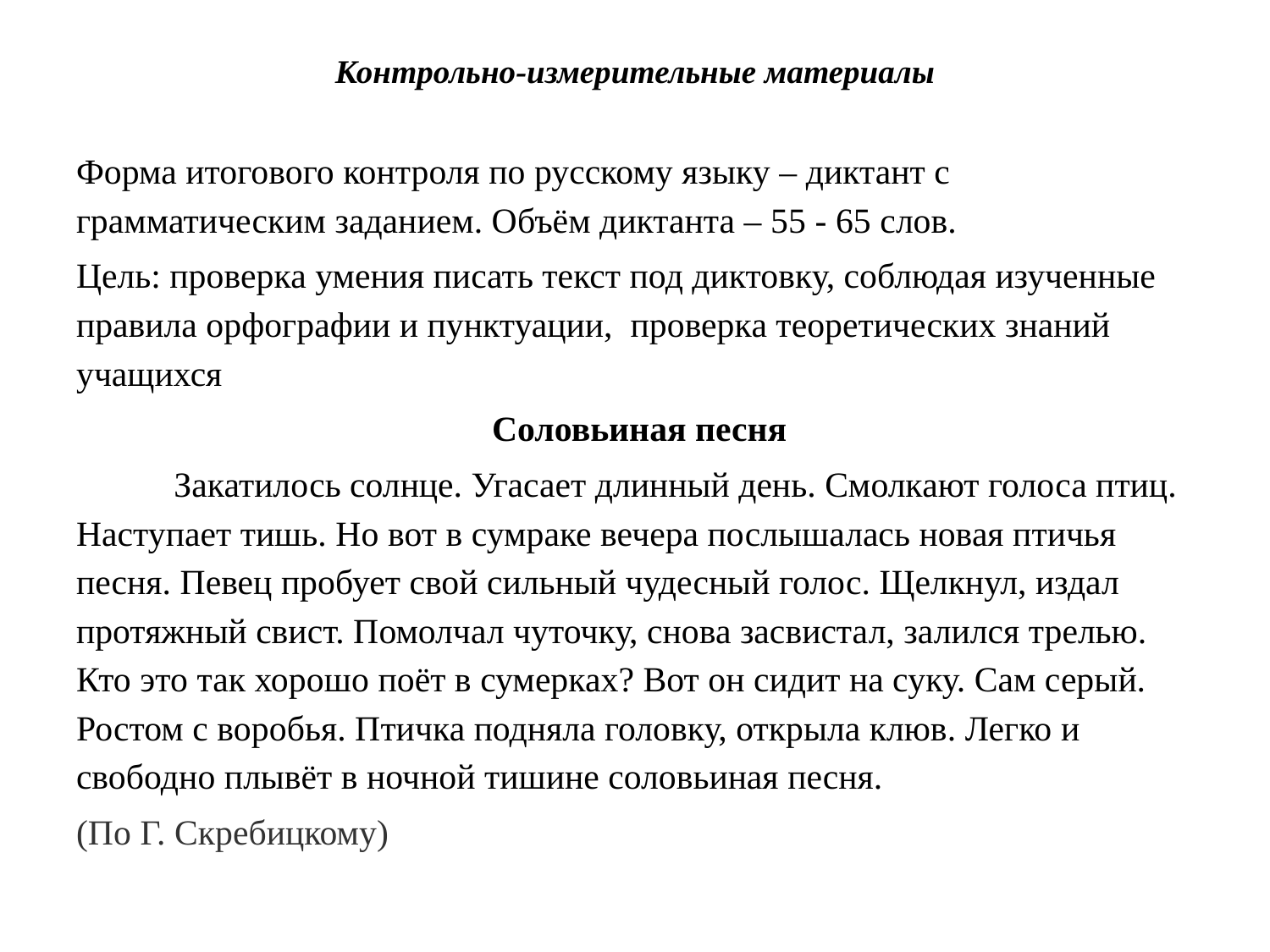

# Контрольно-измерительные материалы
Форма итогового контроля по русскому языку – диктант с грамматическим заданием. Объём диктанта – 55 - 65 слов.
Цель: проверка умения писать текст под диктовку, соблюдая изученные правила орфографии и пунктуации,  проверка теоретических знаний учащихся
 Соловьиная песня
           Закатилось солнце. Угасает длинный день. Смолкают голоса птиц. Наступает тишь. Но вот в сумраке вечера послышалась новая птичья песня. Певец пробует свой сильный чудесный голос. Щелкнул, издал протяжный свист. Помолчал чуточку, снова засвистал, залился трелью. Кто это так хорошо поёт в сумерках? Вот он сидит на суку. Сам серый. Ростом с воробья. Птичка подняла головку, открыла клюв. Легко и свободно плывёт в ночной тишине соловьиная песня.
(По Г. Скребицкому)